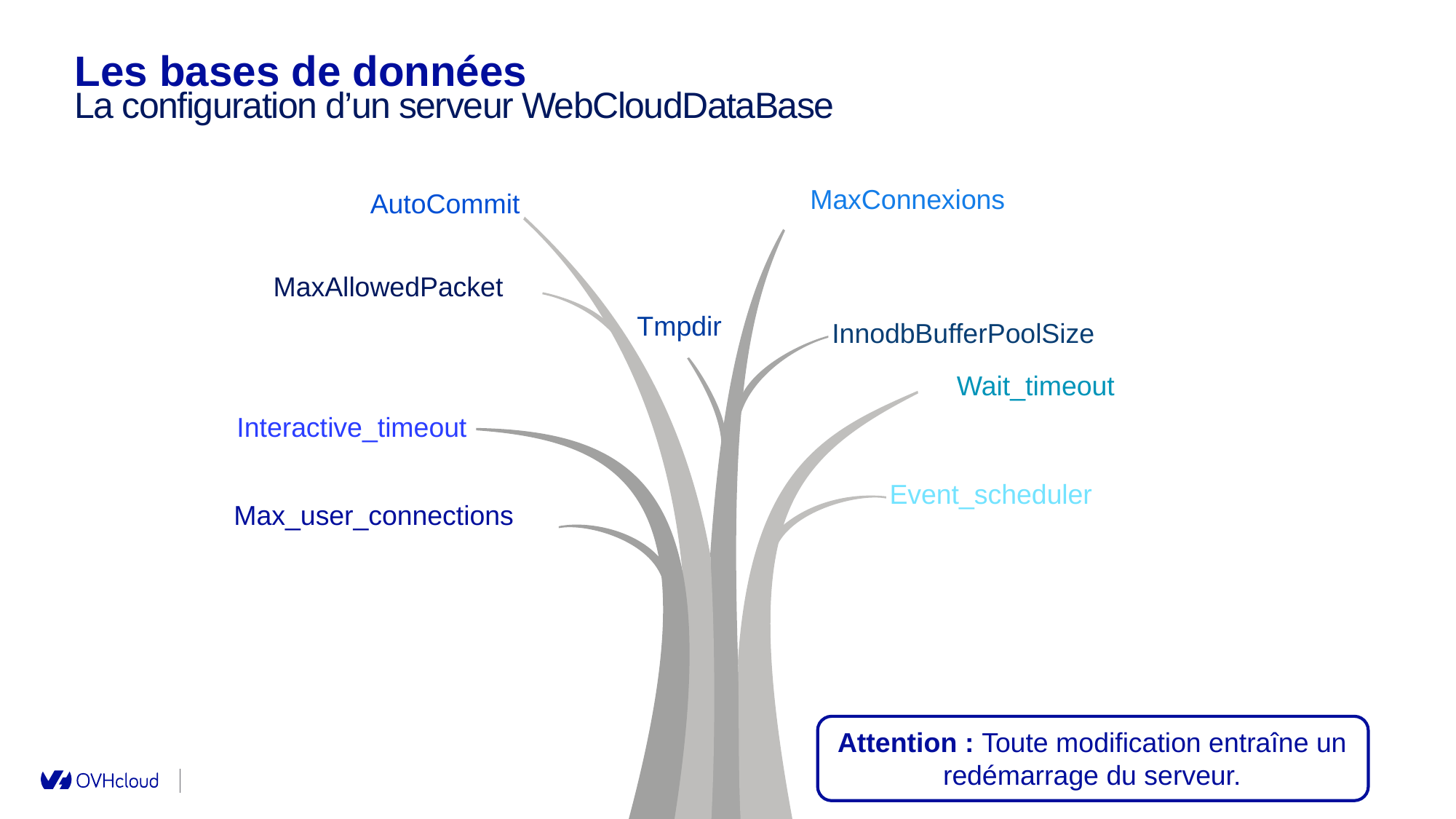

Les bases de données
La configuration d’un serveur WebCloudDataBase
MaxConnexions
AutoCommit

MaxAllowedPacket

Tmpdir
InnodbBufferPoolSize

Wait_timeout

Interactive_timeout

Event_scheduler
Max_user_connections

Attention : Toute modification entraîne un redémarrage du serveur.